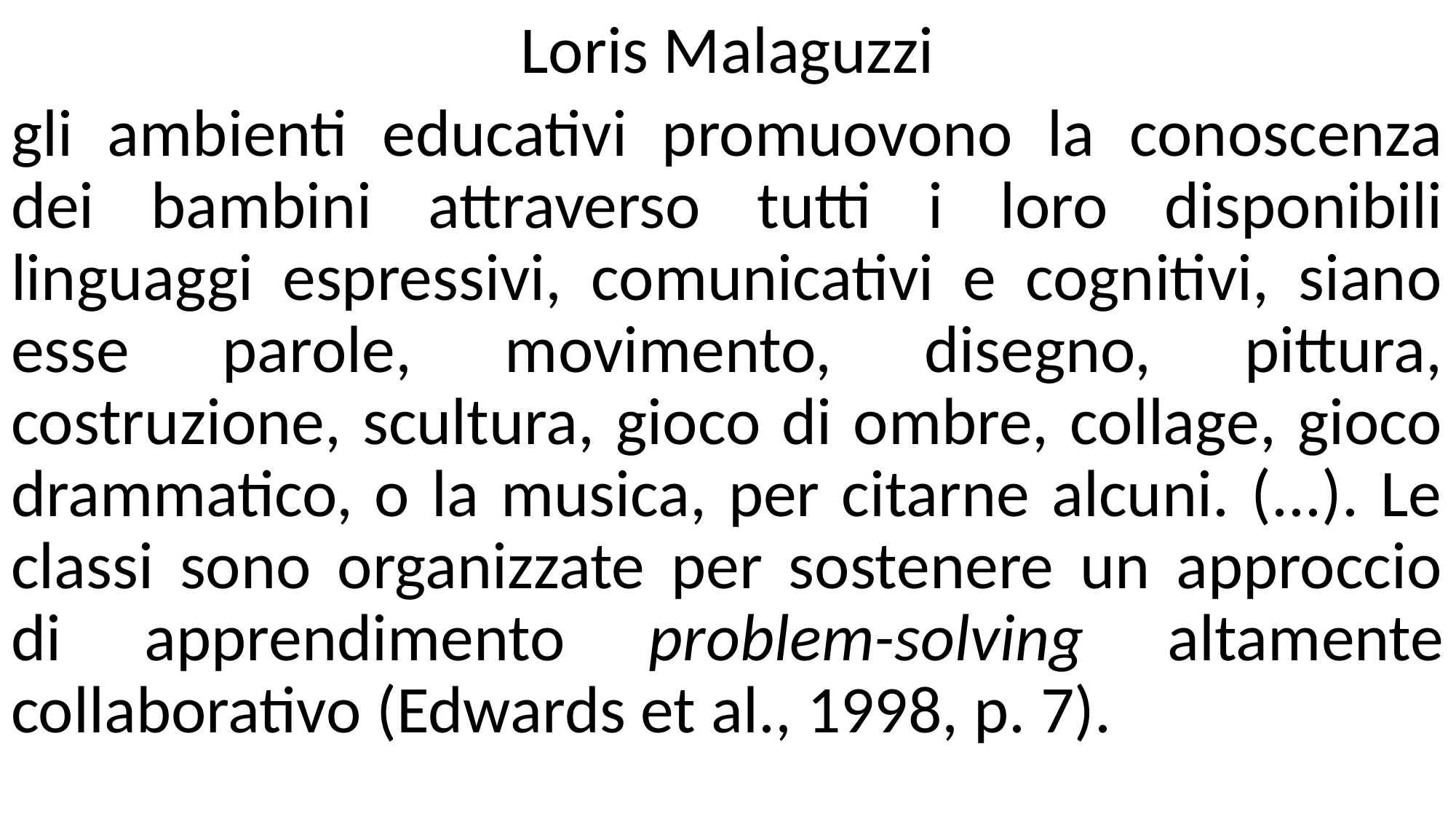

# Loris Malaguzzi
gli ambienti educativi promuovono la conoscenza dei bambini attraverso tutti i loro disponibili linguaggi espressivi, comunicativi e cognitivi, siano esse parole, movimento, disegno, pittura, costruzione, scultura, gioco di ombre, collage, gioco drammatico, o la musica, per citarne alcuni. (...). Le classi sono organizzate per sostenere un approccio di apprendimento problem-solving altamente collaborativo (Edwards et al., 1998, p. 7).